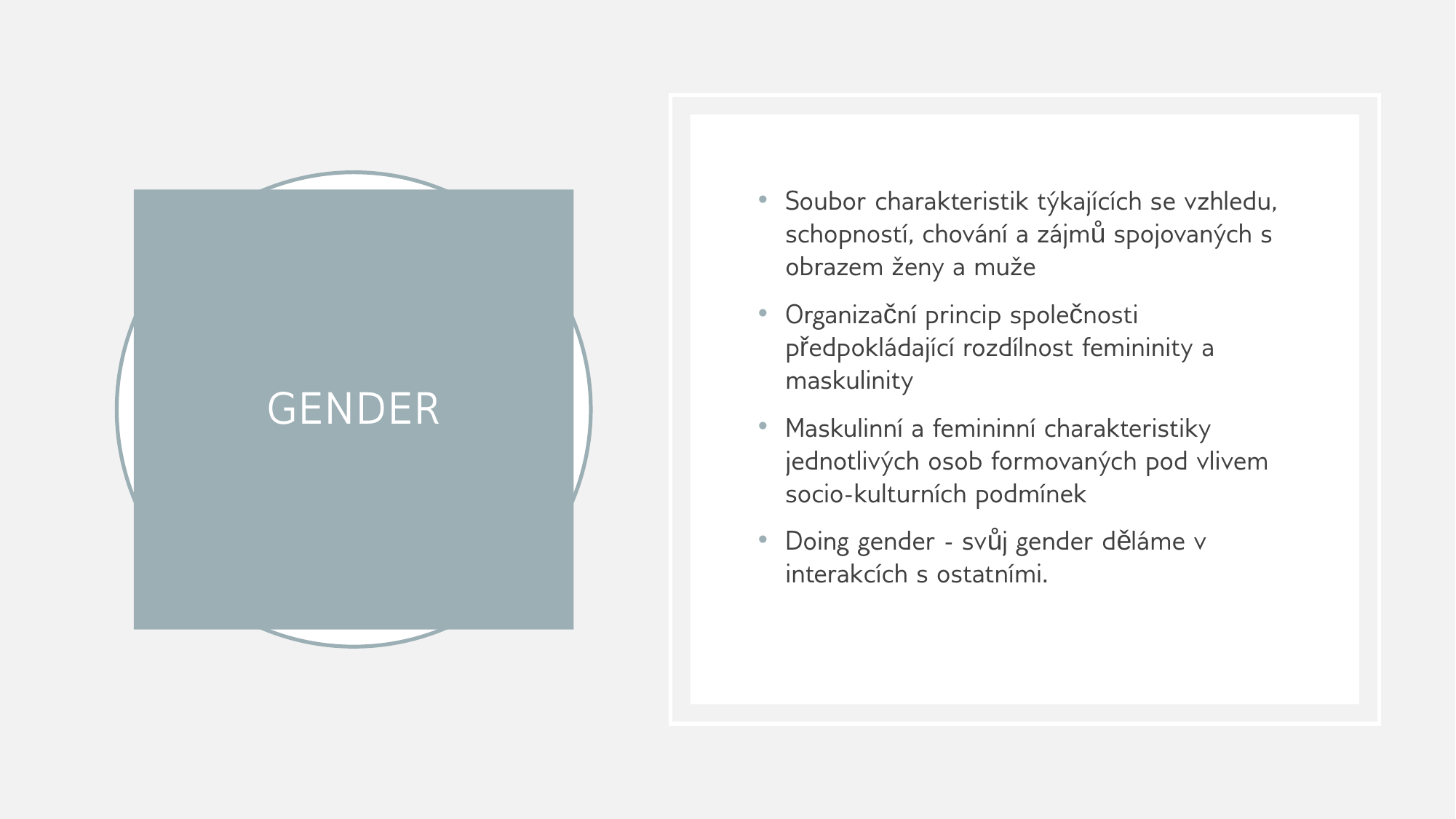

Soubor charakteristik týkajících se vzhledu, schopností, chování a zájmů spojovaných s obrazem ženy a muže
Organizační princip společnosti předpokládající rozdílnost femininity a maskulinity
Maskulinní a femininní charakteristiky jednotlivých osob formovaných pod vlivem socio-kulturních podmínek
Doing gender - svůj gender děláme v interakcích s ostatními.

# Gender